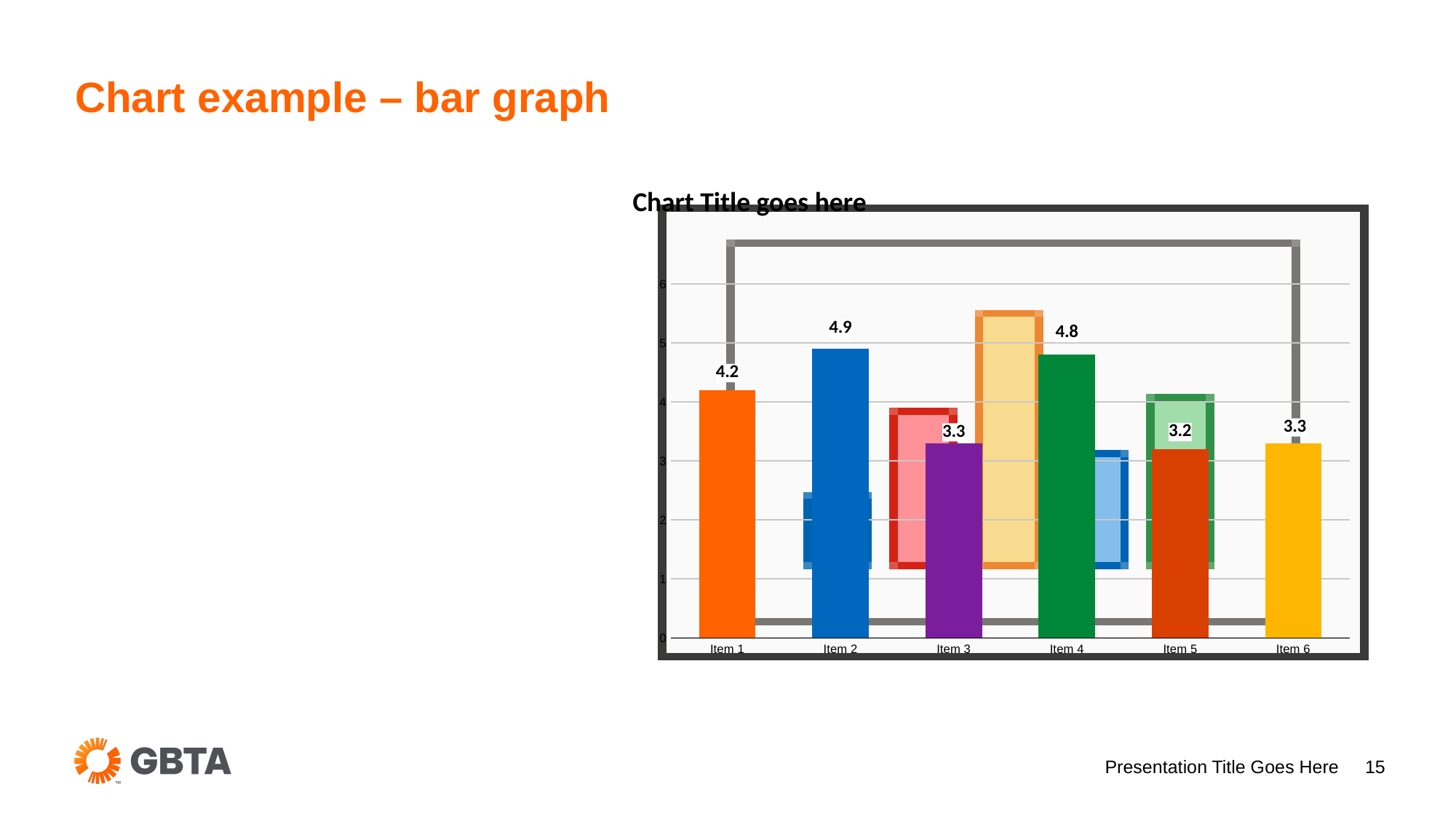

# Chart example – bar graph

### Chart

| Category | Chart title goes here |
|---|---|
| Item 1 | 4.2 |
| Item 2 | 4.9 |
| Item 3 | 3.3 |
| Item 4 | 4.8 |
| Item 5 | 3.2 |
| Item 6 | 3.3 |
Presentation Title Goes Here
15